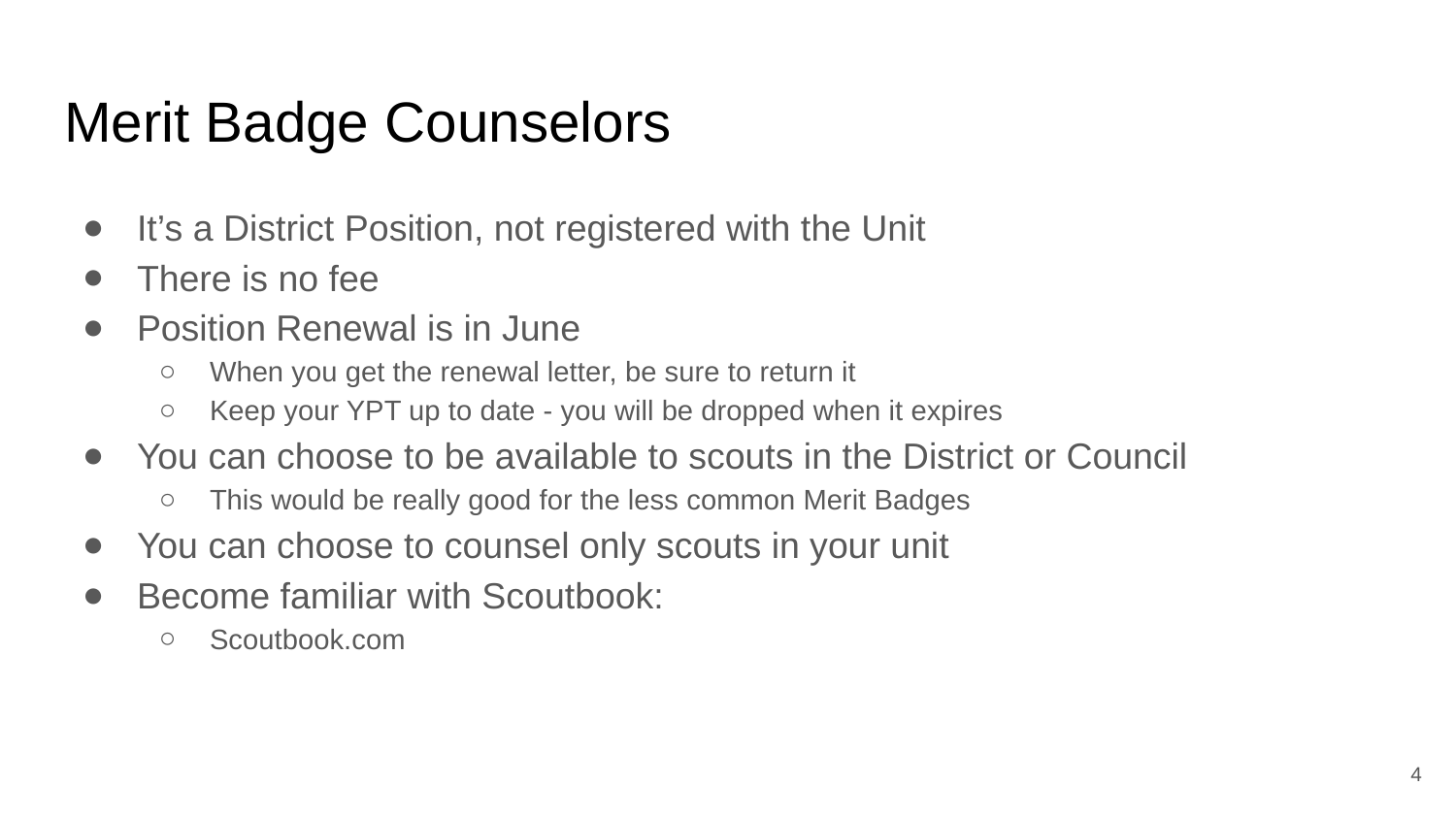

# Merit Badge Counselors
It’s a District Position, not registered with the Unit
There is no fee
Position Renewal is in June
When you get the renewal letter, be sure to return it
Keep your YPT up to date - you will be dropped when it expires
You can choose to be available to scouts in the District or Council
This would be really good for the less common Merit Badges
You can choose to counsel only scouts in your unit
Become familiar with Scoutbook:
Scoutbook.com
4